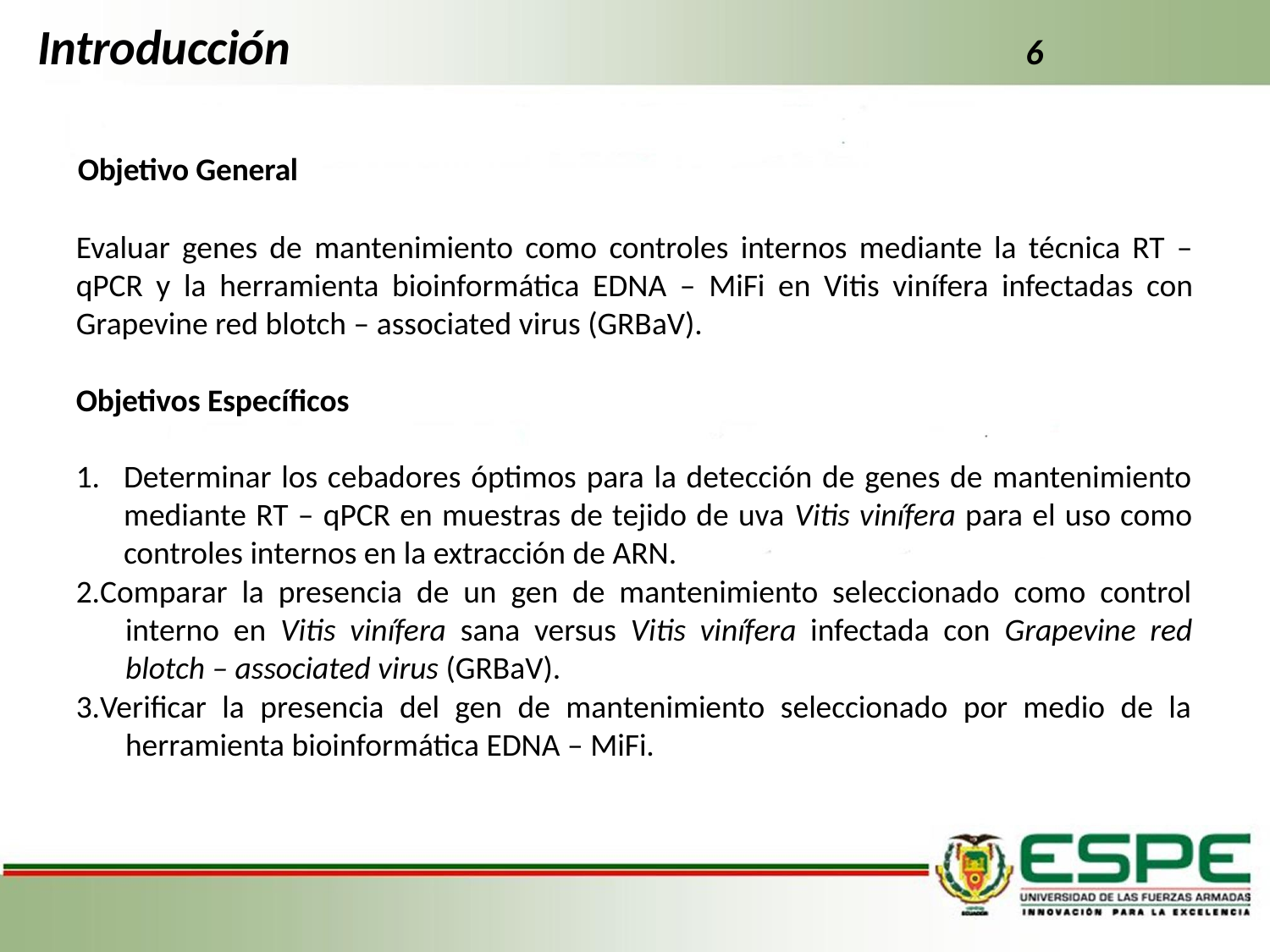

Introducción						         6
Objetivo General

Evaluar genes de mantenimiento como controles internos mediante la técnica RT – qPCR y la herramienta bioinformática EDNA – MiFi en Vitis vinífera infectadas con Grapevine red blotch – associated virus (GRBaV).

Objetivos Específicos

Determinar los cebadores óptimos para la detección de genes de mantenimiento mediante RT – qPCR en muestras de tejido de uva Vitis vinífera para el uso como controles internos en la extracción de ARN.
Comparar la presencia de un gen de mantenimiento seleccionado como control 	interno en Vitis vinífera sana versus Vitis vinífera infectada con Grapevine red 	blotch – associated virus (GRBaV).
Verificar la presencia del gen de mantenimiento seleccionado por medio de la 	herramienta bioinformática EDNA – MiFi.